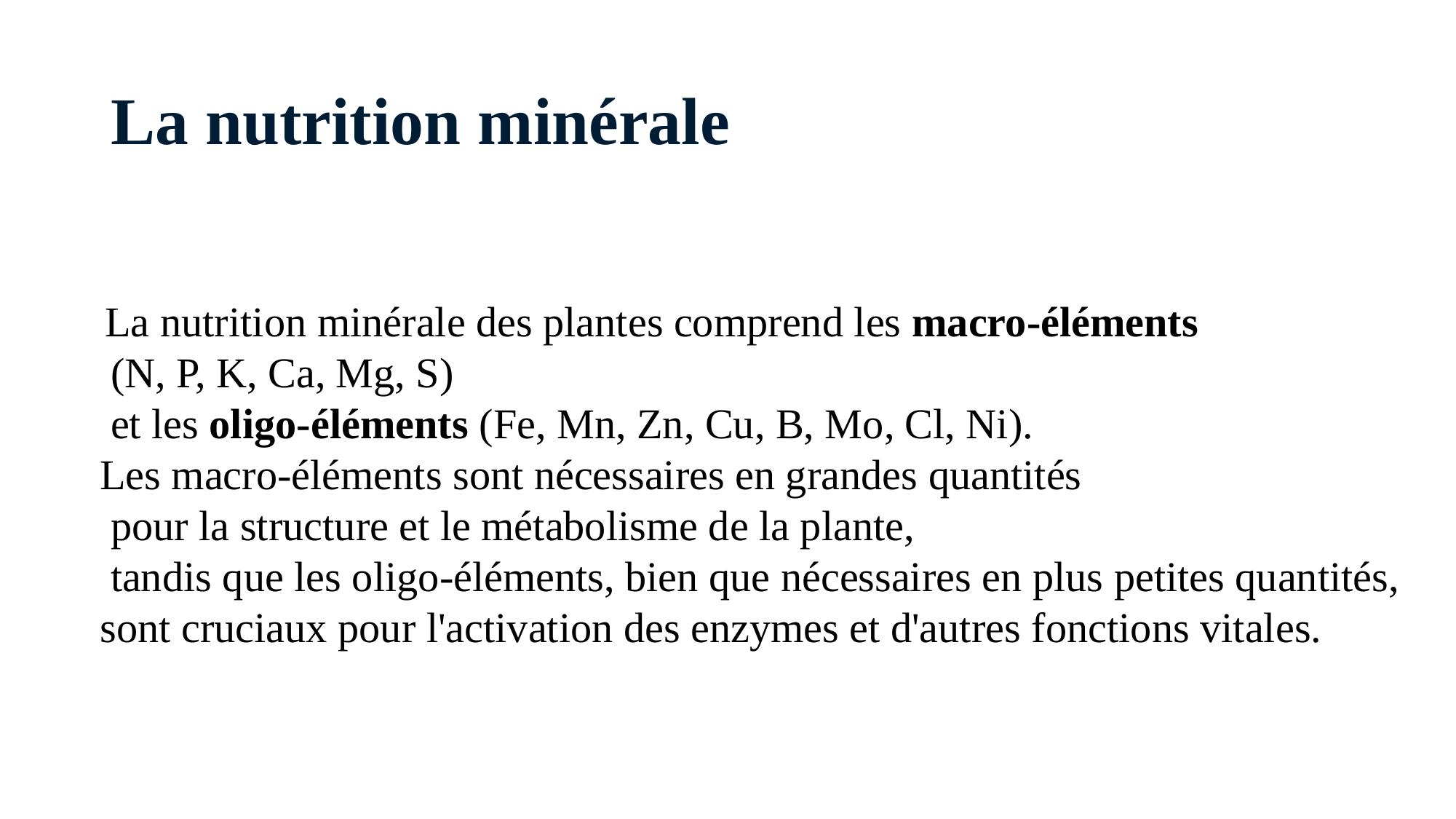

# La nutrition minérale
 La nutrition minérale des plantes comprend les macro-éléments
 (N, P, K, Ca, Mg, S)
 et les oligo-éléments (Fe, Mn, Zn, Cu, B, Mo, Cl, Ni).
Les macro-éléments sont nécessaires en grandes quantités
 pour la structure et le métabolisme de la plante,
 tandis que les oligo-éléments, bien que nécessaires en plus petites quantités,
sont cruciaux pour l'activation des enzymes et d'autres fonctions vitales.